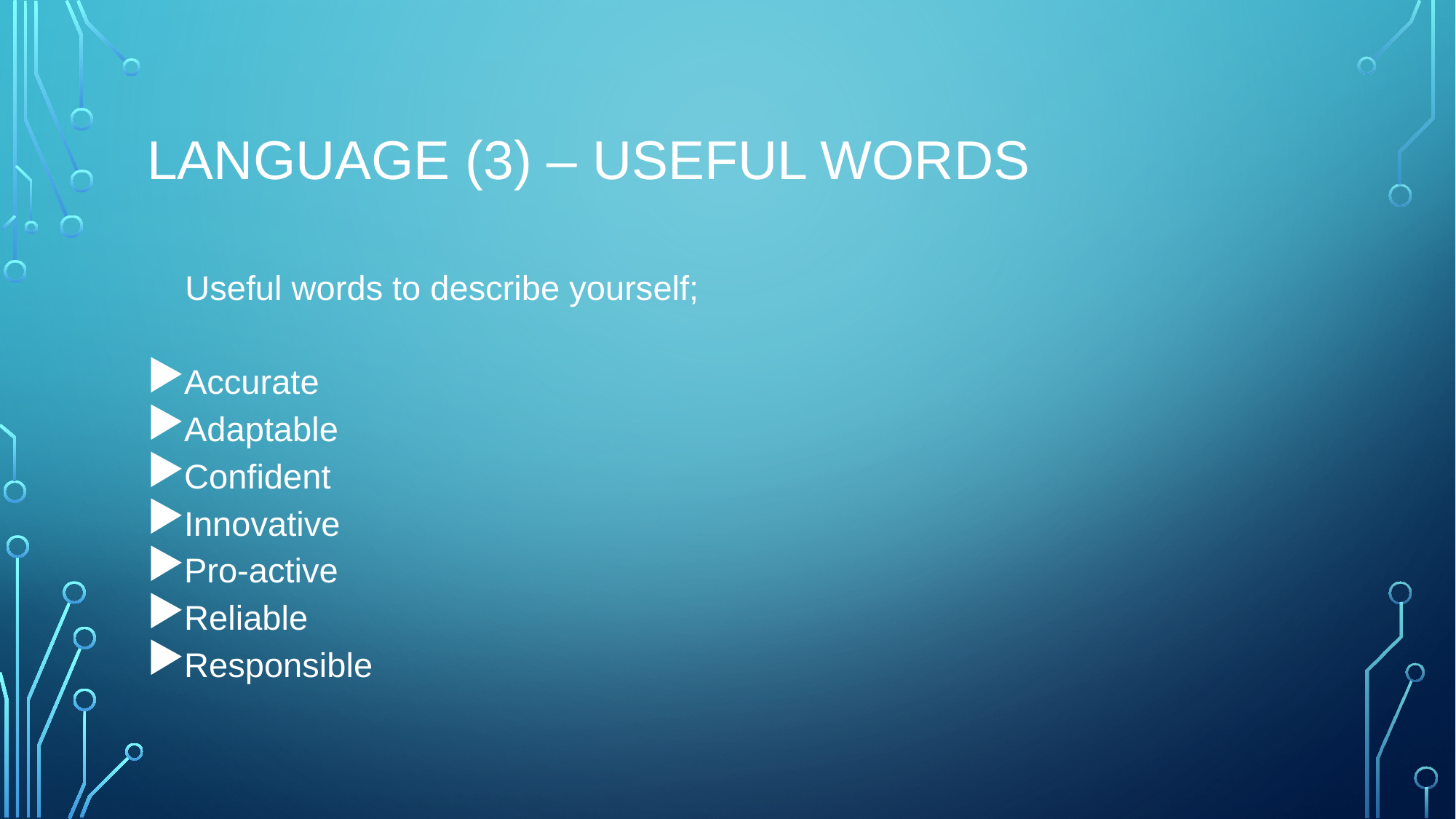

# Language (3) – useful words
    Useful words to describe yourself;

Accurate
Adaptable
Confident
Innovative
Pro-active
Reliable
Responsible